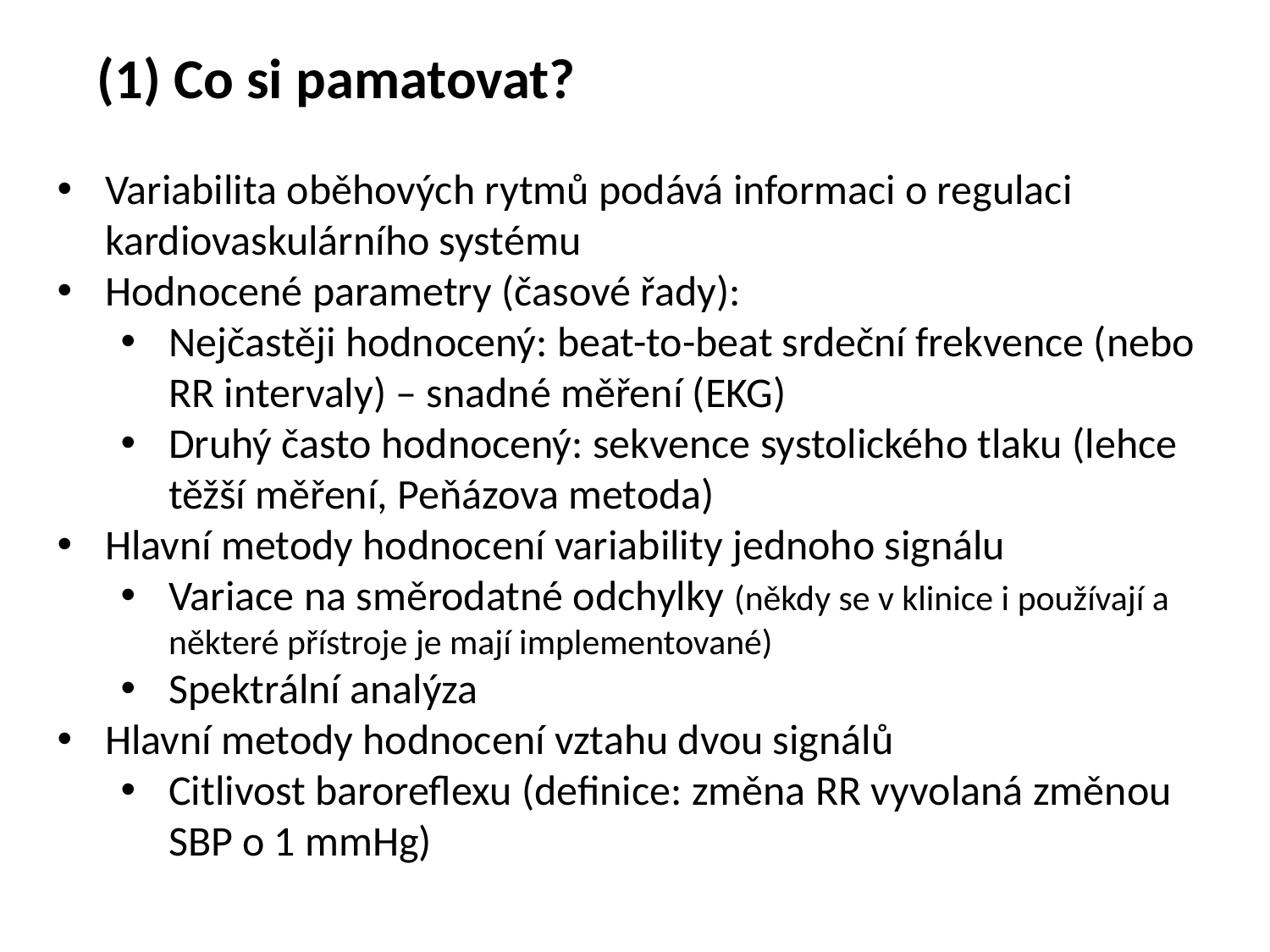

(1) Co si pamatovat?
Variabilita oběhových rytmů podává informaci o regulaci kardiovaskulárního systému
Hodnocené parametry (časové řady):
Nejčastěji hodnocený: beat-to-beat srdeční frekvence (nebo RR intervaly) – snadné měření (EKG)
Druhý často hodnocený: sekvence systolického tlaku (lehce těžší měření, Peňázova metoda)
Hlavní metody hodnocení variability jednoho signálu
Variace na směrodatné odchylky (někdy se v klinice i používají a některé přístroje je mají implementované)
Spektrální analýza
Hlavní metody hodnocení vztahu dvou signálů
Citlivost baroreflexu (definice: změna RR vyvolaná změnou SBP o 1 mmHg)